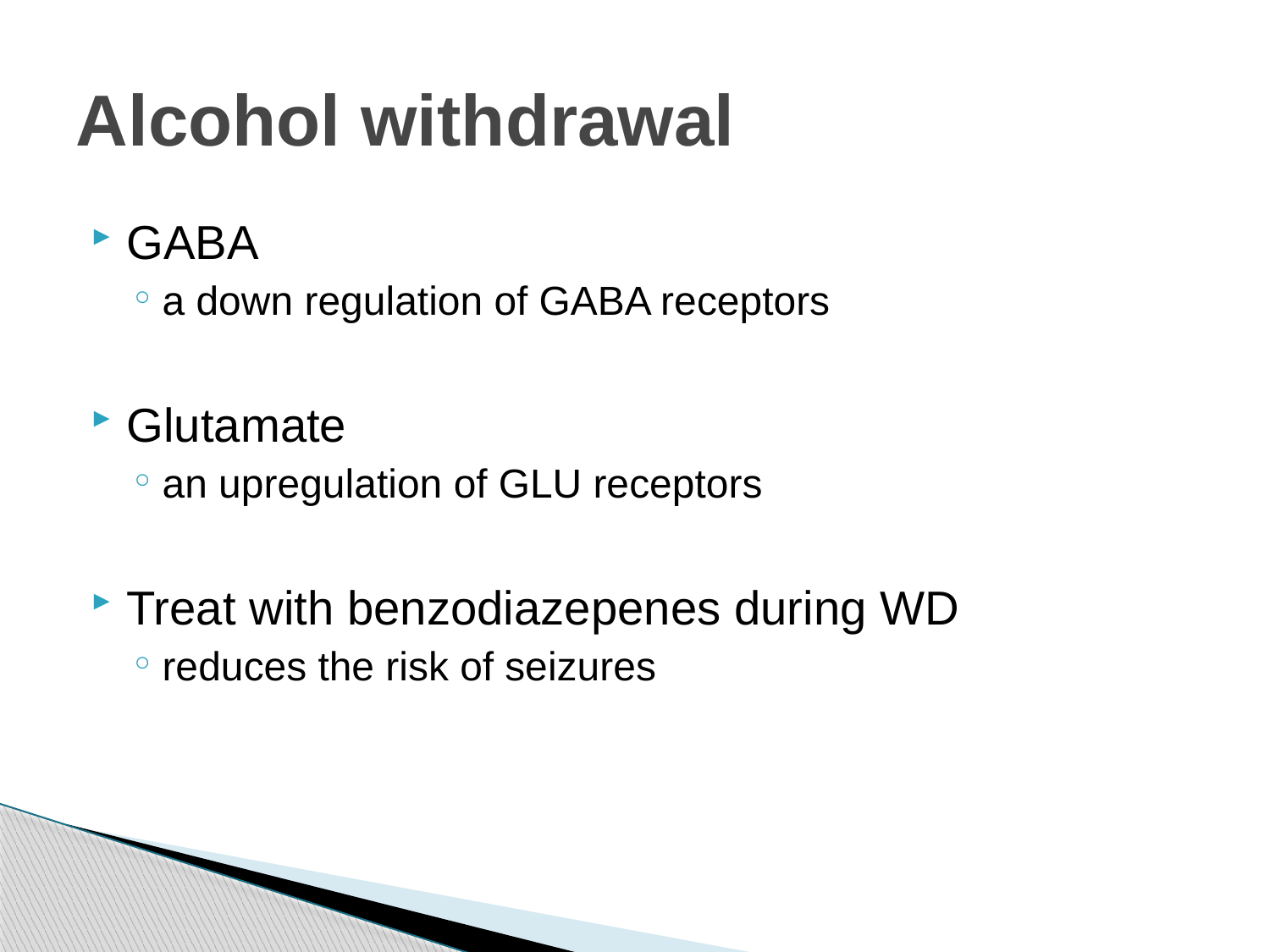

# Alcohol withdrawal
GABA
a down regulation of GABA receptors

Glutamate
an upregulation of GLU receptors

Treat with benzodiazepenes during WD
reduces the risk of seizures